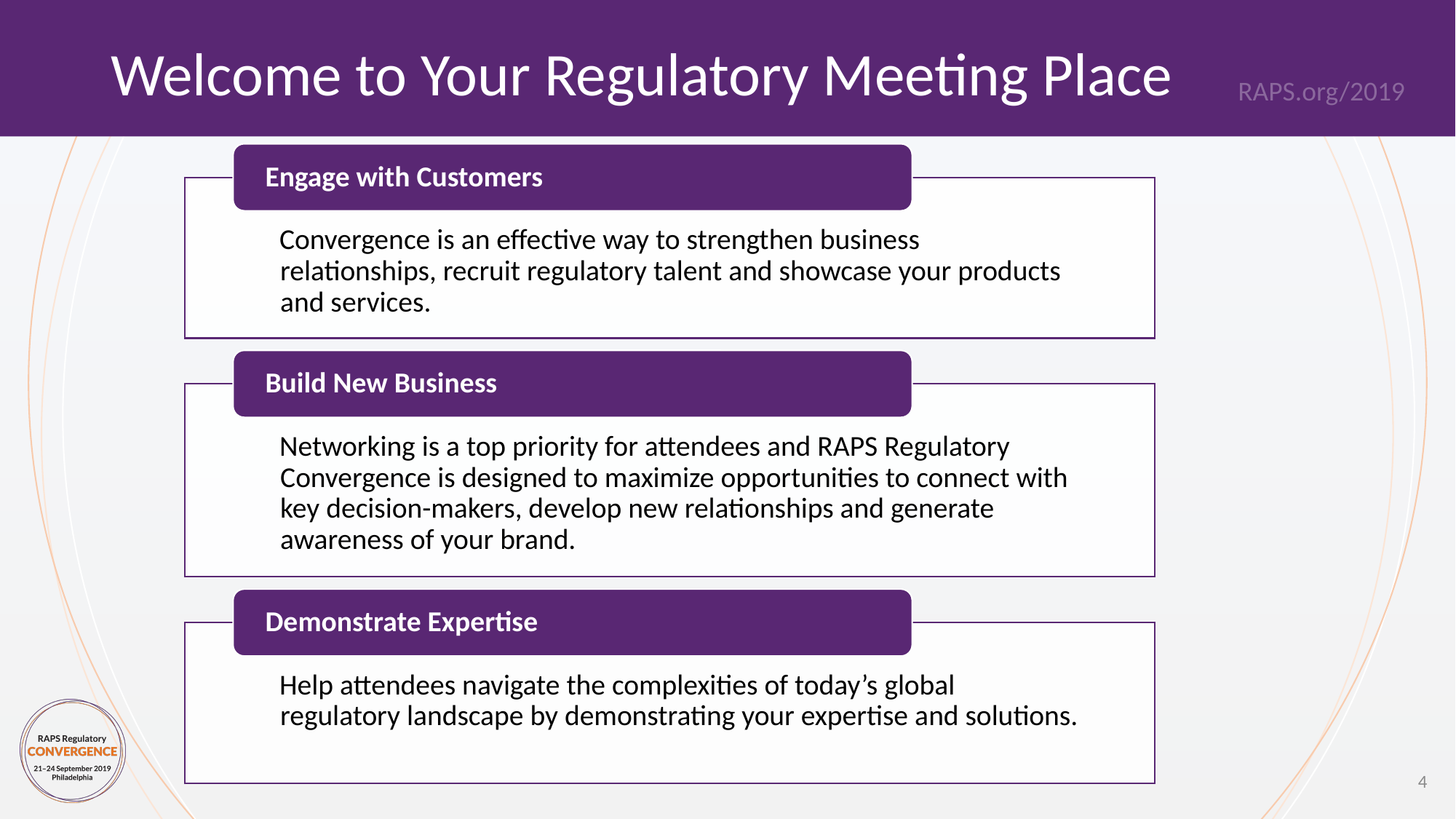

# Welcome to Your Regulatory Meeting Place
   Convergence is an effective way to strengthen business relationships, recruit regulatory talent and showcase your products and services.
Engage with Customers
   Networking is a top priority for attendees and RAPS Regulatory Convergence is designed to maximize opportunities to connect with key decision-makers, develop new relationships and generate awareness of your brand.
Build New Business
   Help attendees navigate the complexities of today’s global regulatory landscape by demonstrating your expertise and solutions.
Demonstrate Expertise
4